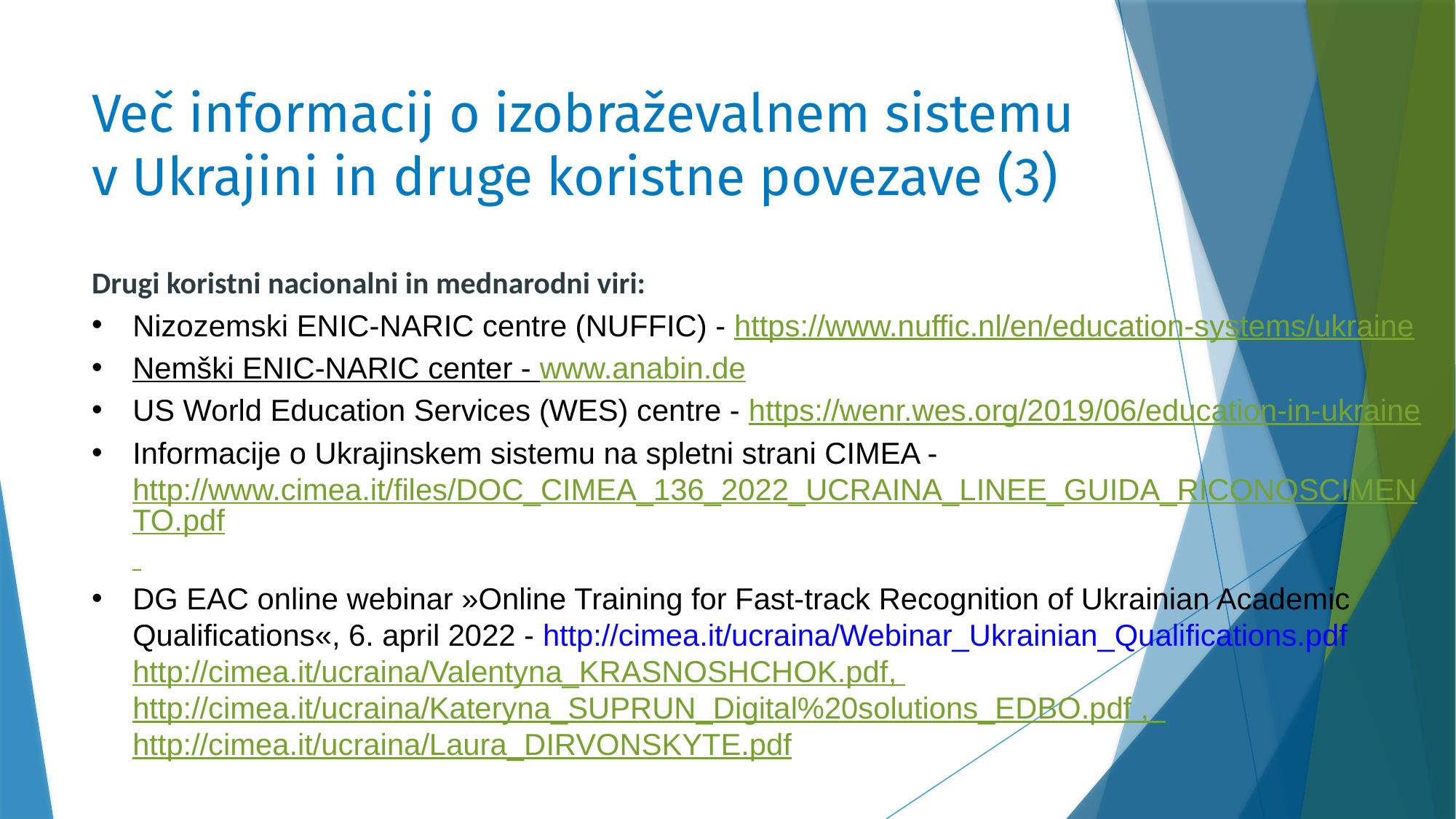

# Več informacij o izobraževalnem sistemu v Ukrajini in druge koristne povezave (3)
Drugi koristni nacionalni in mednarodni viri:
Nizozemski ENIC-NARIC centre (NUFFIC) - https://www.nuffic.nl/en/education-systems/ukraine
Nemški ENIC-NARIC center - www.anabin.de
US World Education Services (WES) centre - https://wenr.wes.org/2019/06/education-in-ukraine
Informacije o Ukrajinskem sistemu na spletni strani CIMEA - http://www.cimea.it/files/DOC_CIMEA_136_2022_UCRAINA_LINEE_GUIDA_RICONOSCIMENTO.pdf
DG EAC online webinar »Online Training for Fast-track Recognition of Ukrainian Academic Qualifications«, 6. april 2022 - http://cimea.it/ucraina/Webinar_Ukrainian_Qualifications.pdf http://cimea.it/ucraina/Valentyna_KRASNOSHCHOK.pdf, http://cimea.it/ucraina/Kateryna_SUPRUN_Digital%20solutions_EDBO.pdf ,  http://cimea.it/ucraina/Laura_DIRVONSKYTE.pdf